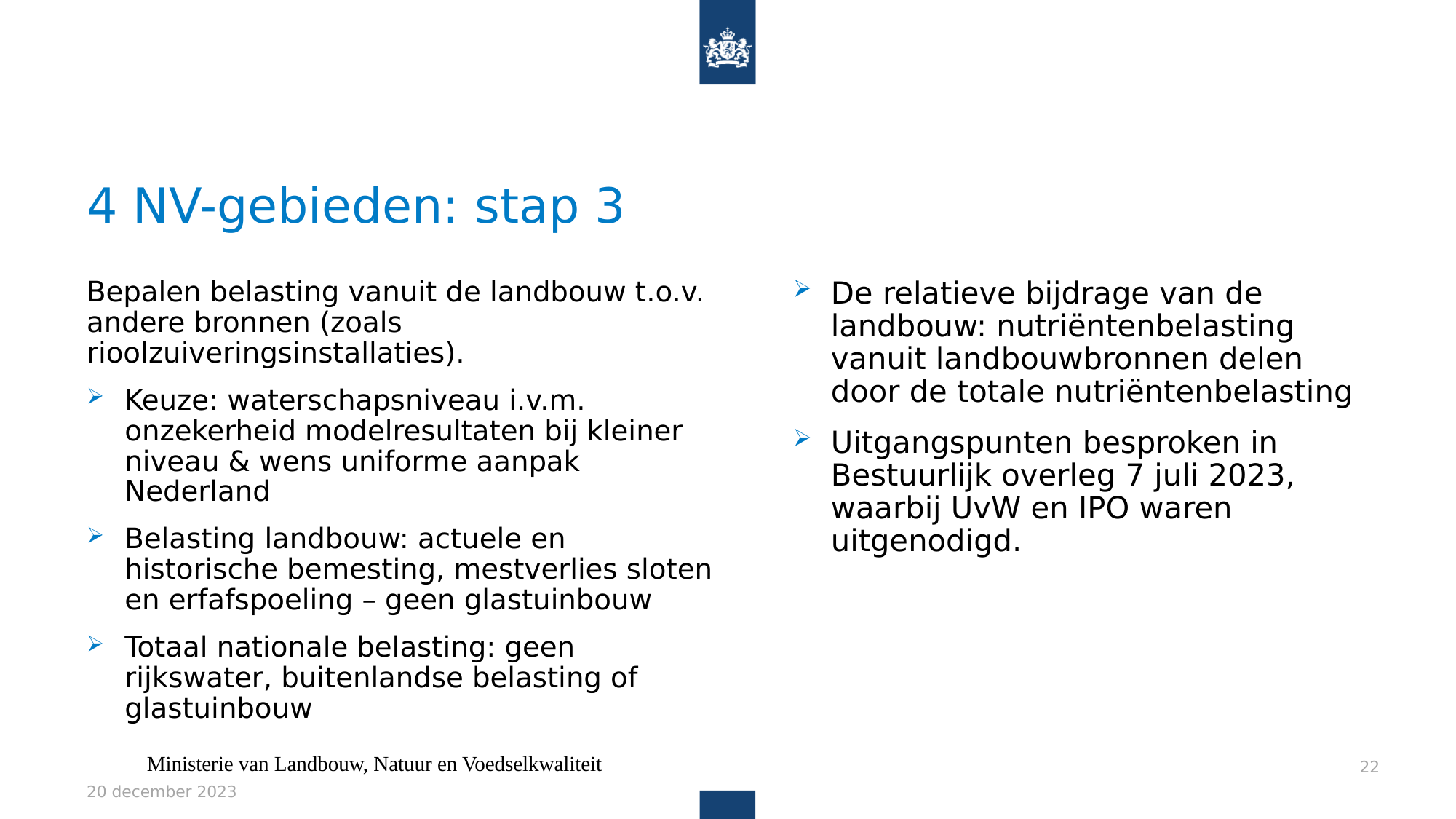

# 4 NV-gebieden: stap 3
Bepalen belasting vanuit de landbouw t.o.v. andere bronnen (zoals rioolzuiveringsinstallaties).
Keuze: waterschapsniveau i.v.m. onzekerheid modelresultaten bij kleiner niveau & wens uniforme aanpak Nederland
Belasting landbouw: actuele en historische bemesting, mestverlies sloten en erfafspoeling – geen glastuinbouw
Totaal nationale belasting: geen rijkswater, buitenlandse belasting of glastuinbouw

De relatieve bijdrage van de landbouw: nutriëntenbelasting vanuit landbouwbronnen delen door de totale nutriëntenbelasting
Uitgangspunten besproken in Bestuurlijk overleg 7 juli 2023, waarbij UvW en IPO waren uitgenodigd.

Ministerie van Landbouw, Natuur en Voedselkwaliteit
22
20 december 2023